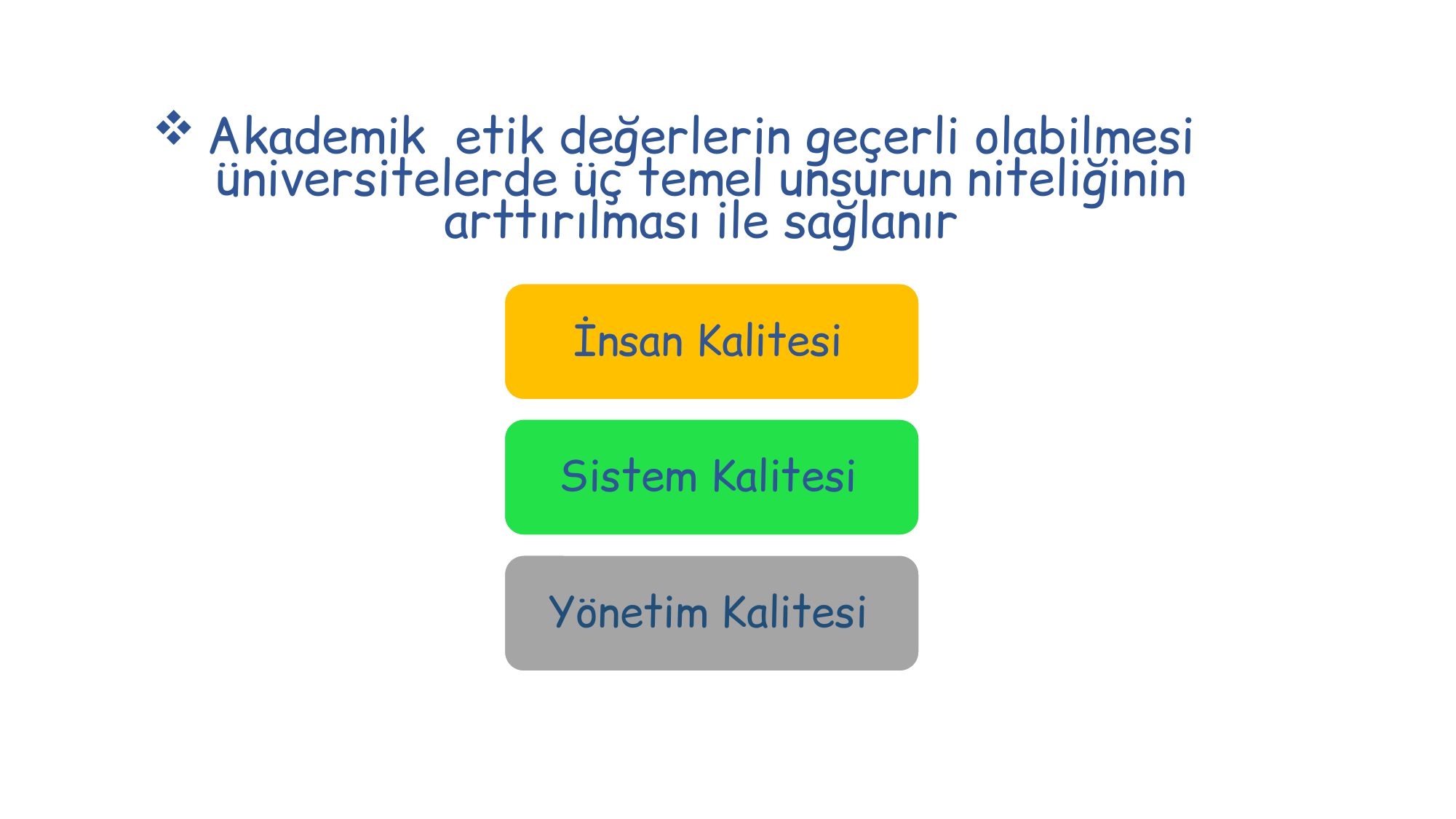

Akademik  etik değerlerin geçerli olabilmesi üniversitelerde üç temel unsurun niteliğinin arttırılması ile sağlanır
İnsan Kalitesi
Sistem Kalitesi
Yönetim Kalitesi